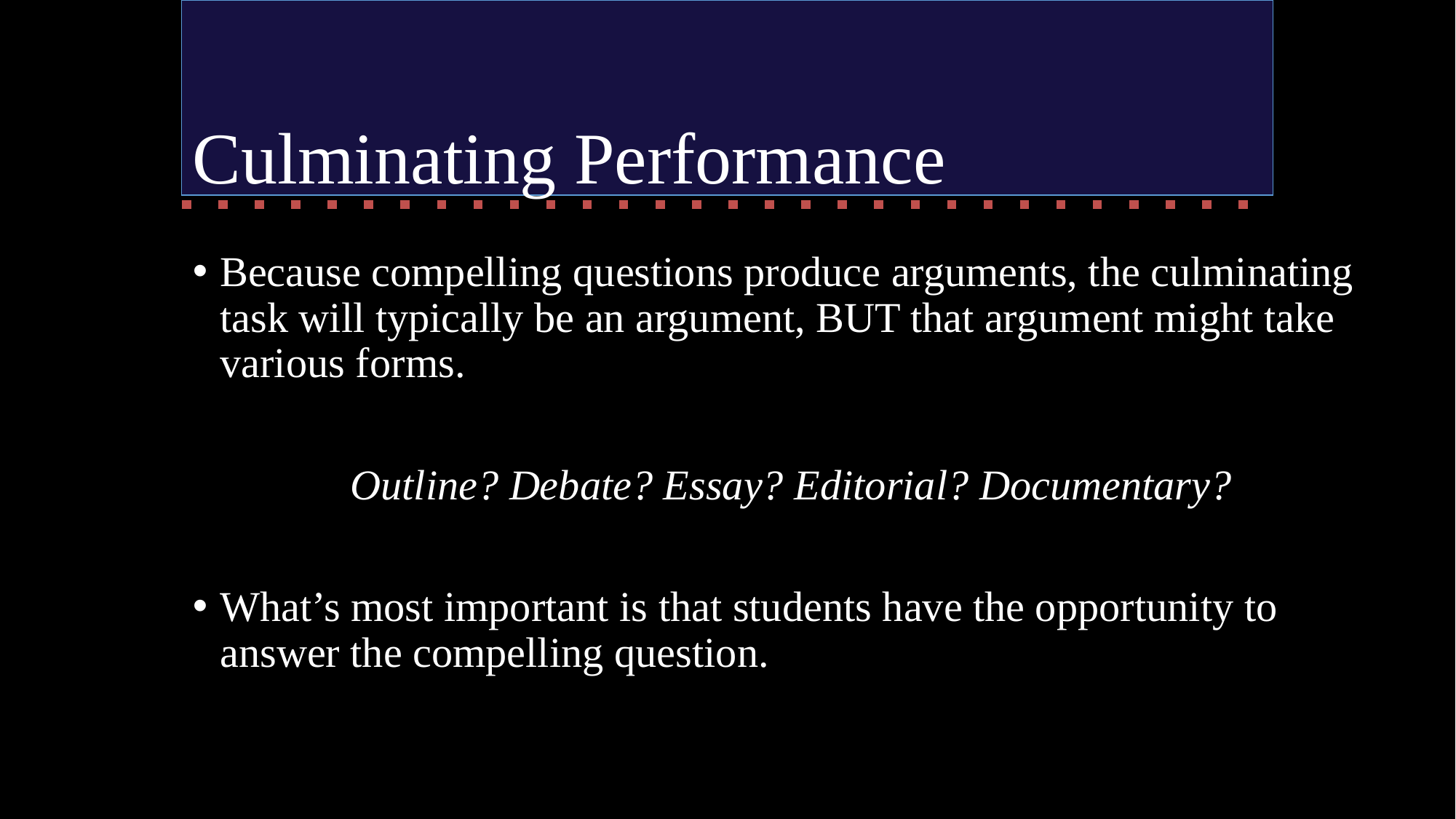

# Culminating Performance
Because compelling questions produce arguments, the culminating task will typically be an argument, BUT that argument might take various forms.

Outline? Debate? Essay? Editorial? Documentary?

What’s most important is that students have the opportunity to answer the compelling question.